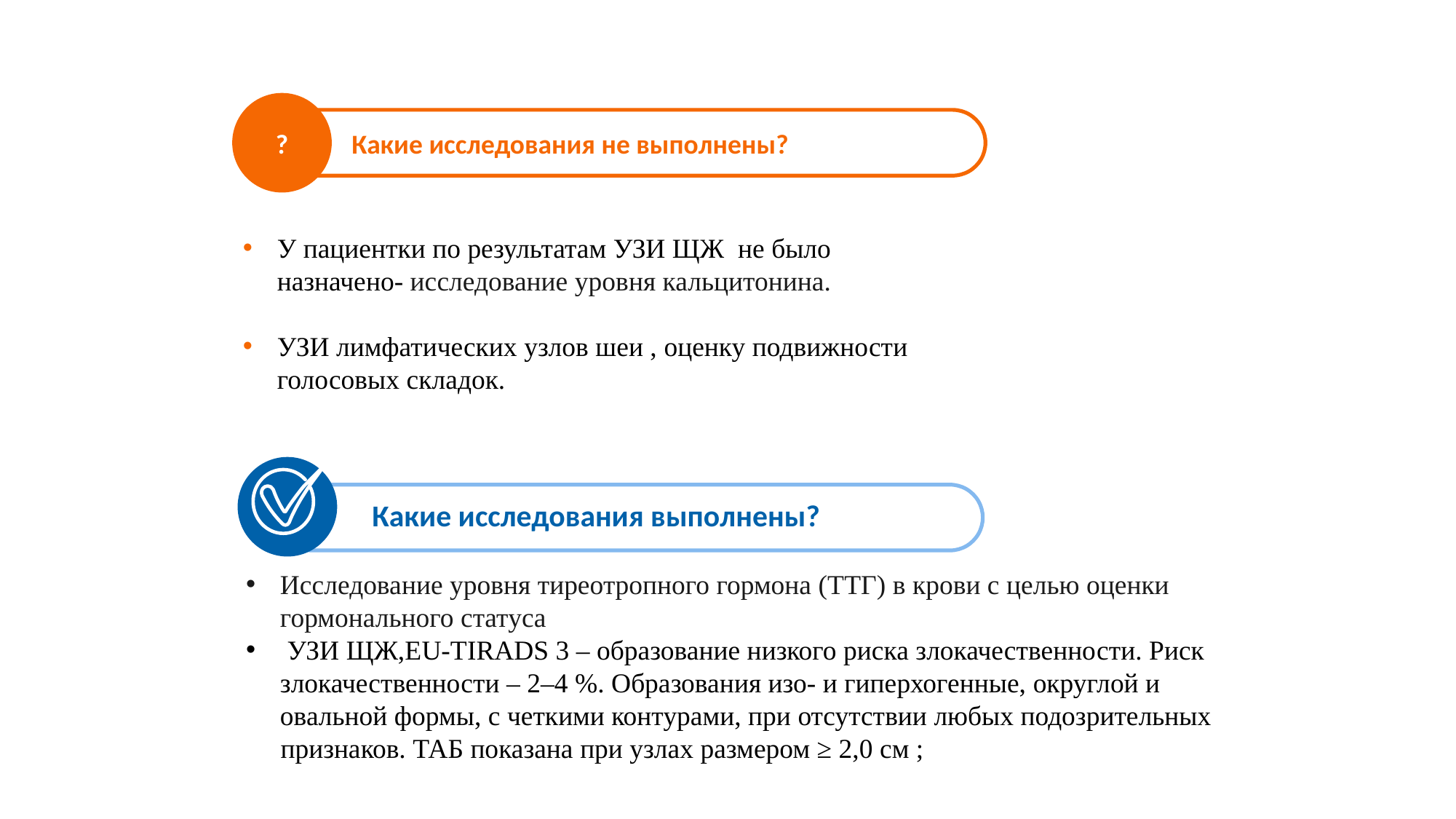

?
        Какие исследования не выполнены?
У пациентки по результатам УЗИ ЩЖ  не было назначено- исследование уровня кальцитонина.

УЗИ лимфатических узлов шеи , оценку подвижности голосовых складок.

Какие исследования выполнены?
Исследование уровня тиреотропного гормона (ТТГ) в крови с целью оценки гормонального статуса
 УЗИ ЩЖ,EU-TIRADS 3 – образование низкого риска злокачественности. Риск злокачественности – 2–4 %. Образования изо- и гиперхогенные, округлой и овальной формы, с четкими контурами, при отсутствии любых подозрительных
     признаков. ТАБ показана при узлах размером ≥ 2,0 см ;